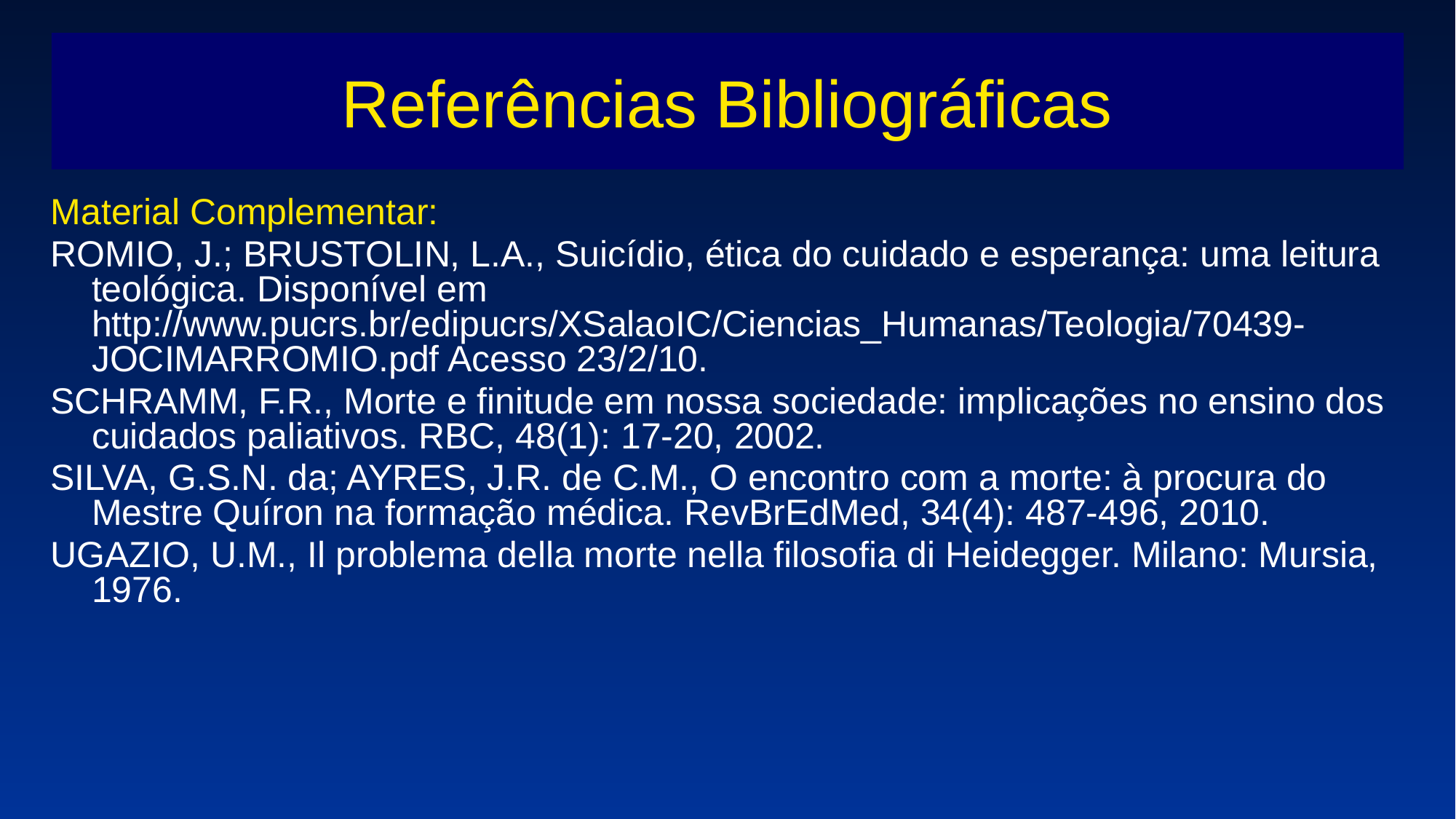

# Referências Bibliográficas
Material Complementar:
ROMIO, J.; BRUSTOLIN, L.A., Suicídio, ética do cuidado e esperança: uma leitura teológica. Disponível em http://www.pucrs.br/edipucrs/XSalaoIC/Ciencias_Humanas/Teologia/70439-JOCIMARROMIO.pdf Acesso 23/2/10.
SCHRAMM, F.R., Morte e finitude em nossa sociedade: implicações no ensino dos cuidados paliativos. RBC, 48(1): 17-20, 2002.
SILVA, G.S.N. da; AYRES, J.R. de C.M., O encontro com a morte: à procura do Mestre Quíron na formação médica. RevBrEdMed, 34(4): 487-496, 2010.
UGAZIO, U.M., Il problema della morte nella filosofia di Heidegger. Milano: Mursia, 1976.